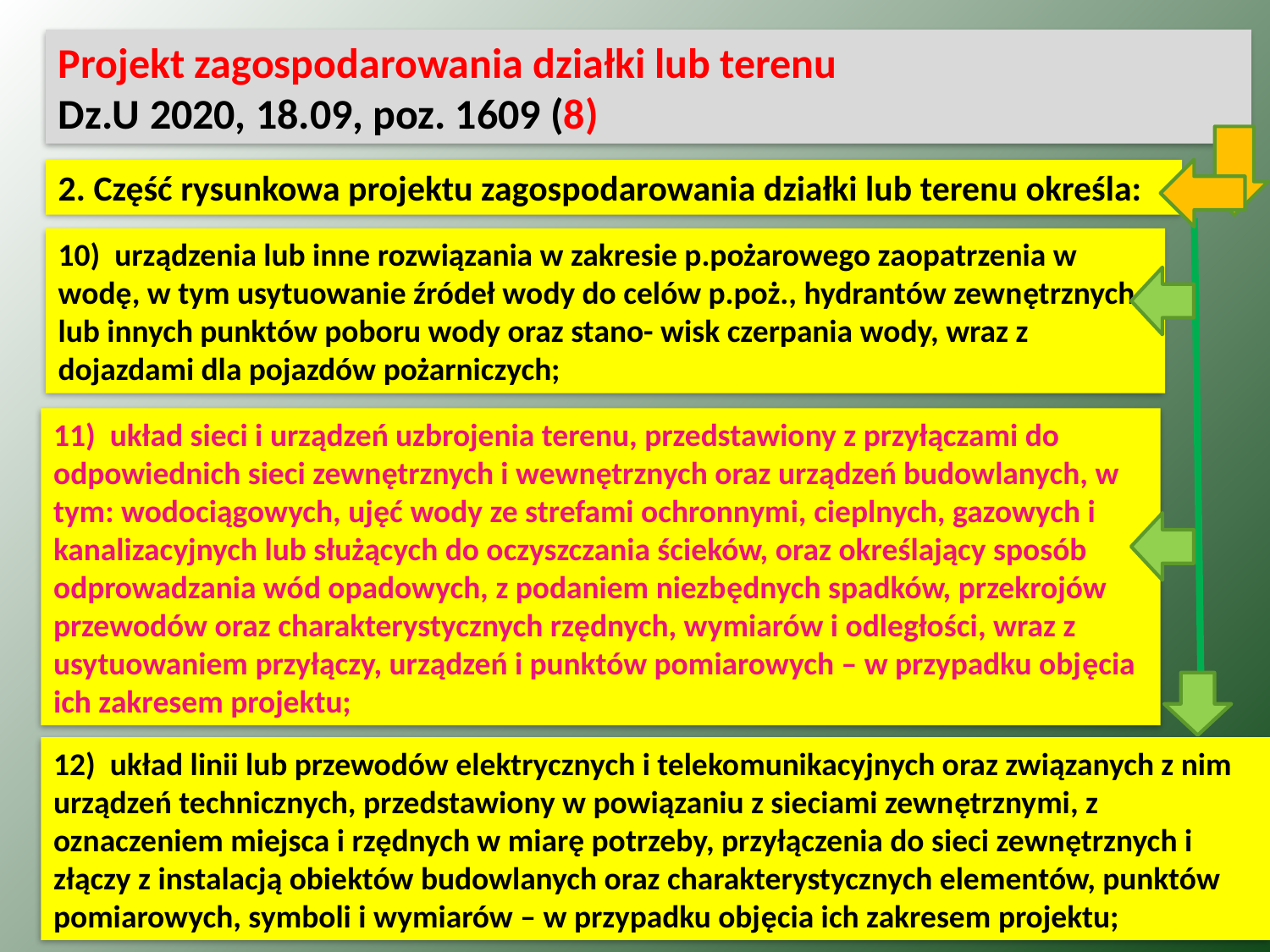

Projekt zagospodarowania działki lub terenu
Dz.U 2020, 18.09, poz. 1609 (8)

2. Część rysunkowa projektu zagospodarowania działki lub terenu określa:
10)  urządzenia lub inne rozwiązania w zakresie p.pożarowego zaopatrzenia w wodę, w tym usytuowanie źródeł wody do celów p.poż., hydrantów zewnętrznych lub innych punktów poboru wody oraz stano- wisk czerpania wody, wraz z dojazdami dla pojazdów pożarniczych;

11)  układ sieci i urządzeń uzbrojenia terenu, przedstawiony z przyłączami do odpowiednich sieci zewnętrznych i wewnętrznych oraz urządzeń budowlanych, w tym: wodociągowych, ujęć wody ze strefami ochronnymi, cieplnych, gazowych i kanalizacyjnych lub służących do oczyszczania ścieków, oraz określający sposób odprowadzania wód opadowych, z podaniem niezbędnych spadków, przekrojów przewodów oraz charakterystycznych rzędnych, wymiarów i odległości, wraz z usytuowaniem przyłączy, urządzeń i punktów pomiarowych – w przypadku objęcia ich zakresem projektu;

12)  układ linii lub przewodów elektrycznych i telekomunikacyjnych oraz związanych z nim urządzeń technicznych, przedstawiony w powiązaniu z sieciami zewnętrznymi, z oznaczeniem miejsca i rzędnych w miarę potrzeby, przyłączenia do sieci zewnętrznych i złączy z instalacją obiektów budowlanych oraz charakterystycznych elementów, punktów pomiarowych, symboli i wymiarów – w przypadku objęcia ich zakresem projektu;